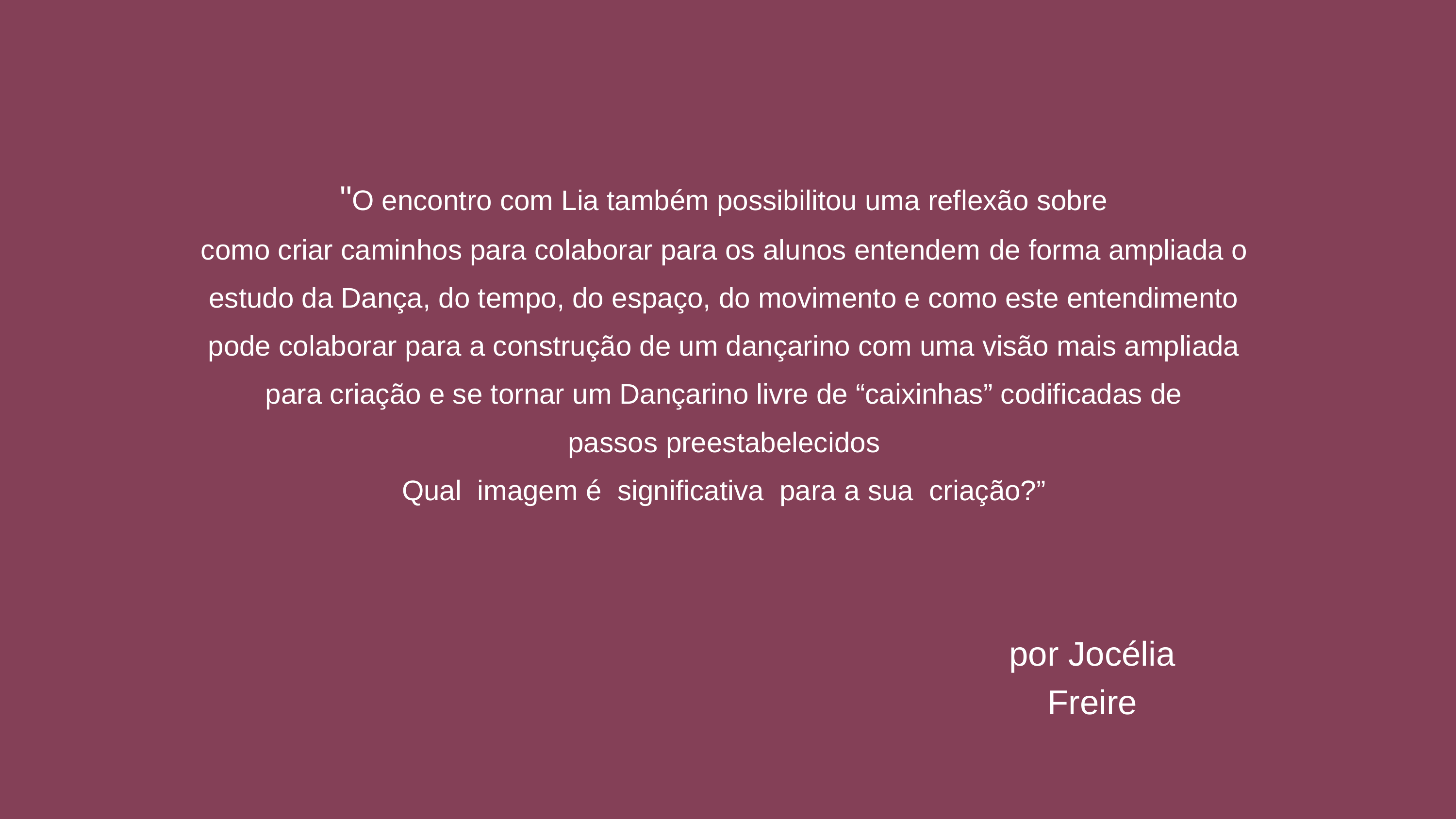

"O encontro com Lia também possibilitou uma reflexão sobre
como criar caminhos para colaborar para os alunos entendem de forma ampliada o
estudo da Dança, do tempo, do espaço, do movimento e como este entendimento
pode colaborar para a construção de um dançarino com uma visão mais ampliada
para criação e se tornar um Dançarino livre de “caixinhas” codificadas de
passos preestabelecidos
Qual  imagem é  significativa  para a sua  criação?”
por Jocélia Freire